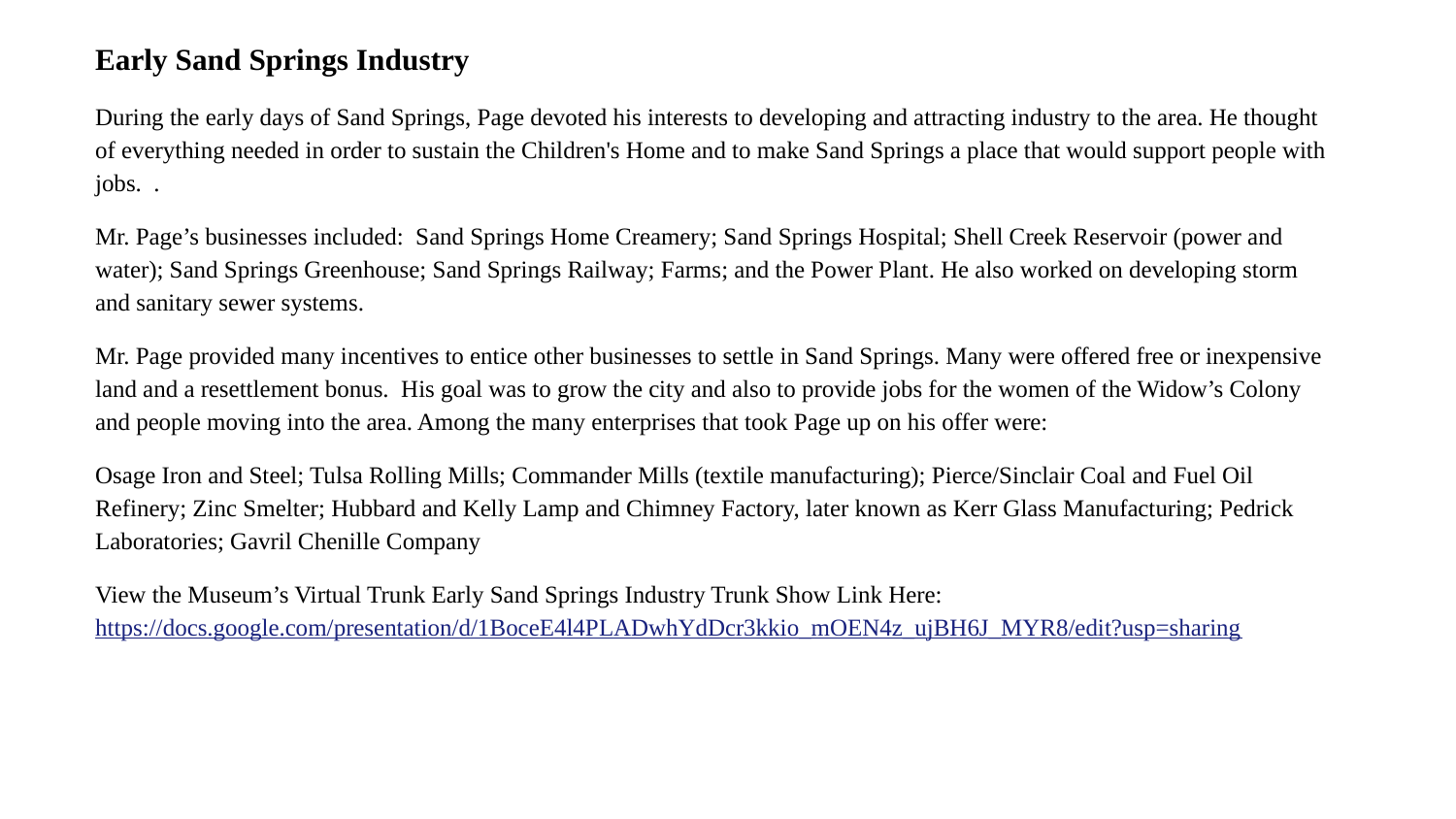

Early Sand Springs Industry
During the early days of Sand Springs, Page devoted his interests to developing and attracting industry to the area. He thought of everything needed in order to sustain the Children's Home and to make Sand Springs a place that would support people with jobs.  .
Mr. Page’s businesses included:  Sand Springs Home Creamery; Sand Springs Hospital; Shell Creek Reservoir (power and water); Sand Springs Greenhouse; Sand Springs Railway; Farms; and the Power Plant. He also worked on developing storm and sanitary sewer systems.
Mr. Page provided many incentives to entice other businesses to settle in Sand Springs. Many were offered free or inexpensive land and a resettlement bonus.  His goal was to grow the city and also to provide jobs for the women of the Widow’s Colony and people moving into the area. Among the many enterprises that took Page up on his offer were:
Osage Iron and Steel; Tulsa Rolling Mills; Commander Mills (textile manufacturing); Pierce/Sinclair Coal and Fuel Oil Refinery; Zinc Smelter; Hubbard and Kelly Lamp and Chimney Factory, later known as Kerr Glass Manufacturing; Pedrick Laboratories; Gavril Chenille Company
View the Museum’s Virtual Trunk Early Sand Springs Industry Trunk Show Link Here:  https://docs.google.com/presentation/d/1BoceE4l4PLADwhYdDcr3kkio_mOEN4z_ujBH6J_MYR8/edit?usp=sharing